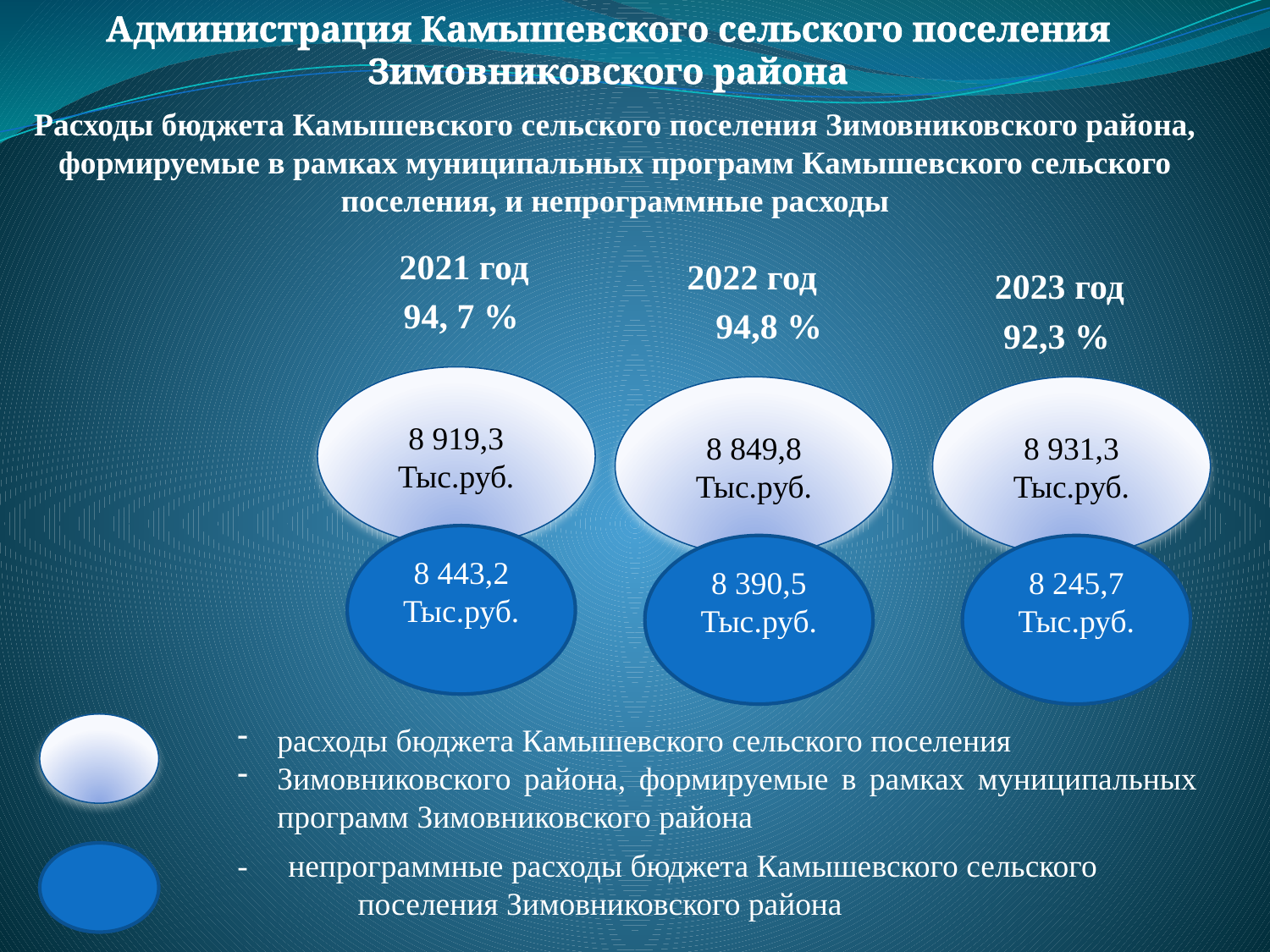

Администрация Камышевского сельского поселения Зимовниковского района

Расходы бюджета Камышевского сельского поселения Зимовниковского района, формируемые в рамках муниципальных программ Камышевского сельского поселения, и непрограммные расходы
2021 год
2022 год
2023 год
94, 7 %
94,8 %
92,3 %
8 919,3
Тыс.руб.
8 849,8
Тыс.руб.
8 931,3
Тыс.руб.
8 443,2
Тыс.руб.

8 390,5
Тыс.руб.

8 245,7
Тыс.руб.

расходы бюджета Камышевского сельского поселения
Зимовниковского района, формируемые в рамках муниципальных программ Зимовниковского района

-     непрограммные расходы бюджета Камышевского сельского                            поселения Зимовниковского района